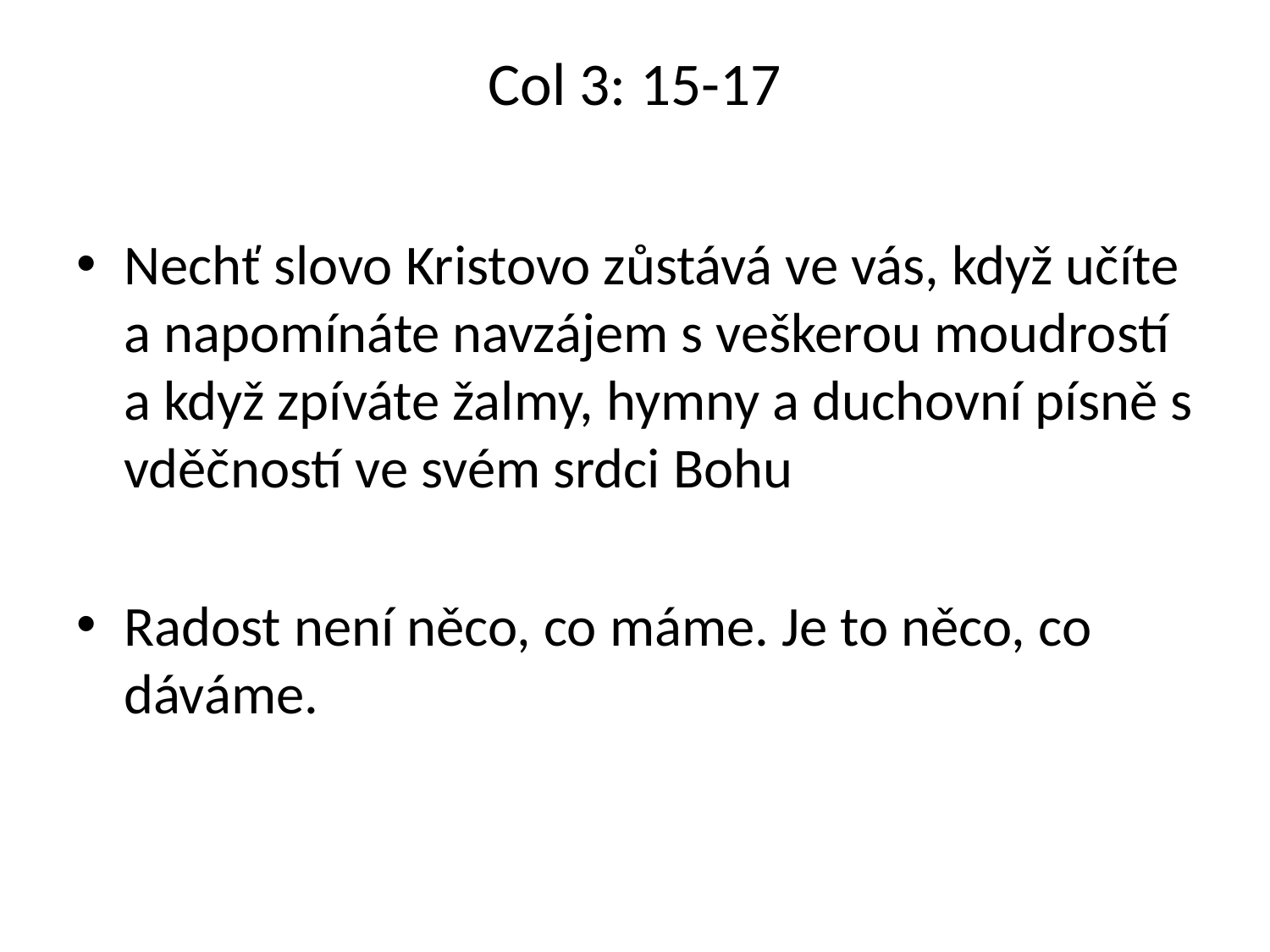

# Col 3: 15-17
Nechť slovo Kristovo zůstává ve vás, když učíte a napomínáte navzájem s veškerou moudrostí a když zpíváte žalmy, hymny a duchovní písně s vděčností ve svém srdci Bohu

Radost není něco, co máme. Je to něco, co dáváme.